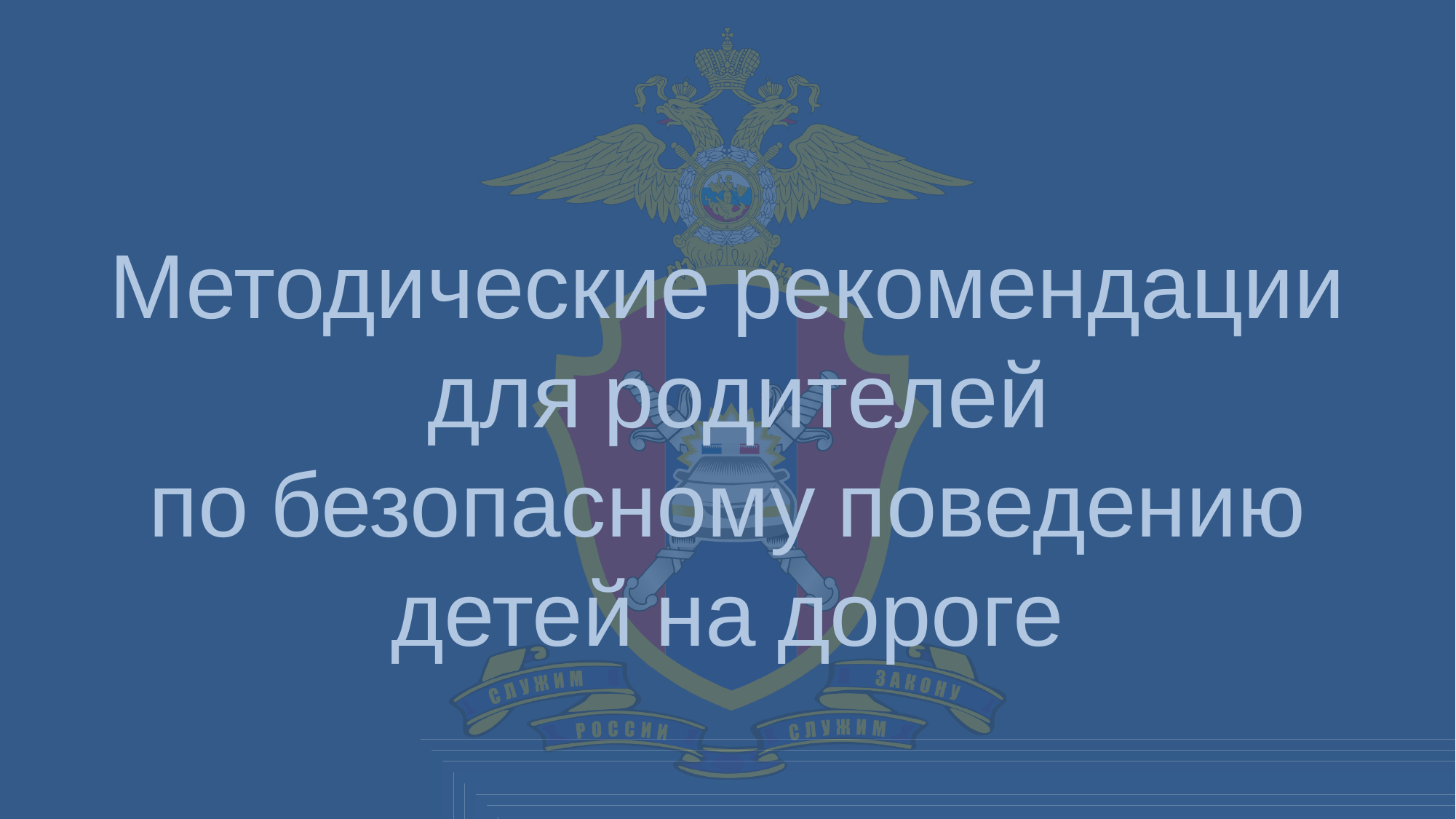

Методические рекомендации
 для родителей
по безопасному поведению
детей на дороге